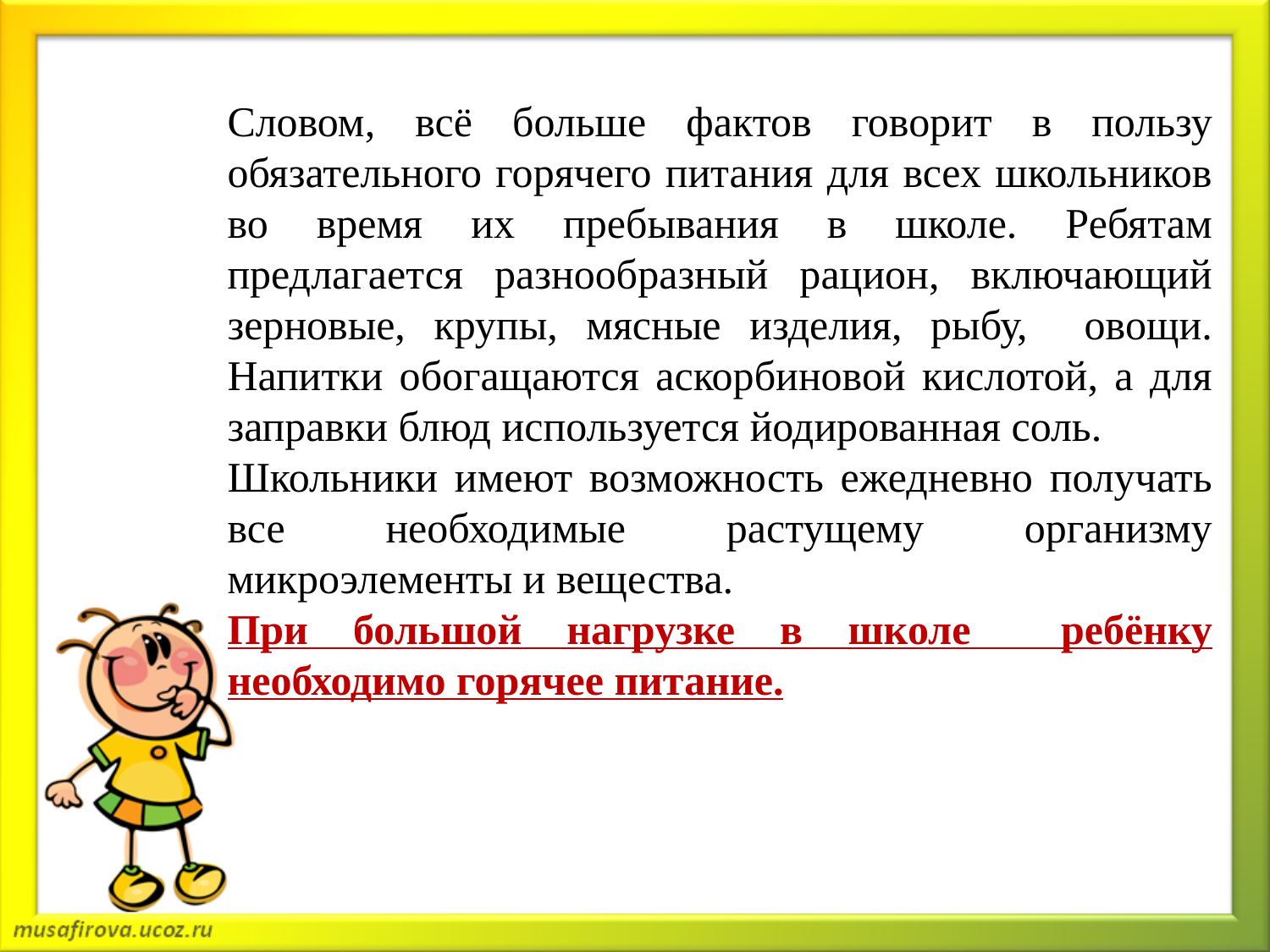

Словом, всё больше фактов говорит в пользу обязательного горячего питания для всех школьников во время их пребывания в школе. Ребятам предлагается разнообразный рацион, включающий зерновые, крупы, мясные изделия, рыбу,  овощи. Напитки обогащаются аскорбиновой кислотой, а для заправки блюд используется йодированная соль.
Школьники имеют возможность ежедневно получать все необходимые растущему организму микроэлементы и вещества.
При большой нагрузке в школе  ребёнку необходимо горячее питание.